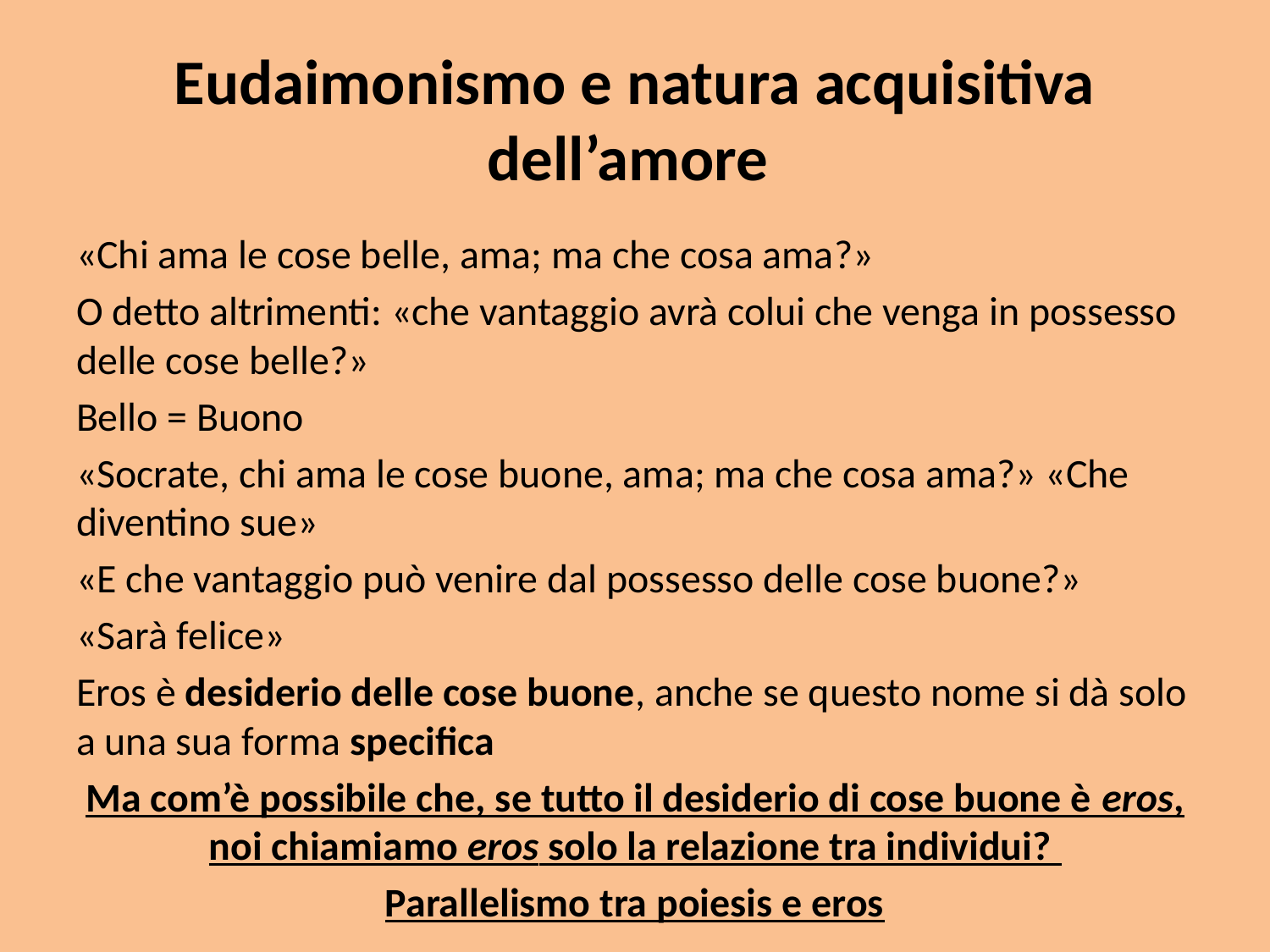

# Eudaimonismo e natura acquisitiva dell’amore
«Chi ama le cose belle, ama; ma che cosa ama?»
O detto altrimenti: «che vantaggio avrà colui che venga in possesso delle cose belle?»
Bello = Buono
«Socrate, chi ama le cose buone, ama; ma che cosa ama?» «Che diventino sue»
«E che vantaggio può venire dal possesso delle cose buone?»
«Sarà felice»
Eros è desiderio delle cose buone, anche se questo nome si dà solo a una sua forma specifica
Ma com’è possibile che, se tutto il desiderio di cose buone è eros, noi chiamiamo eros solo la relazione tra individui?
Parallelismo tra poiesis e eros